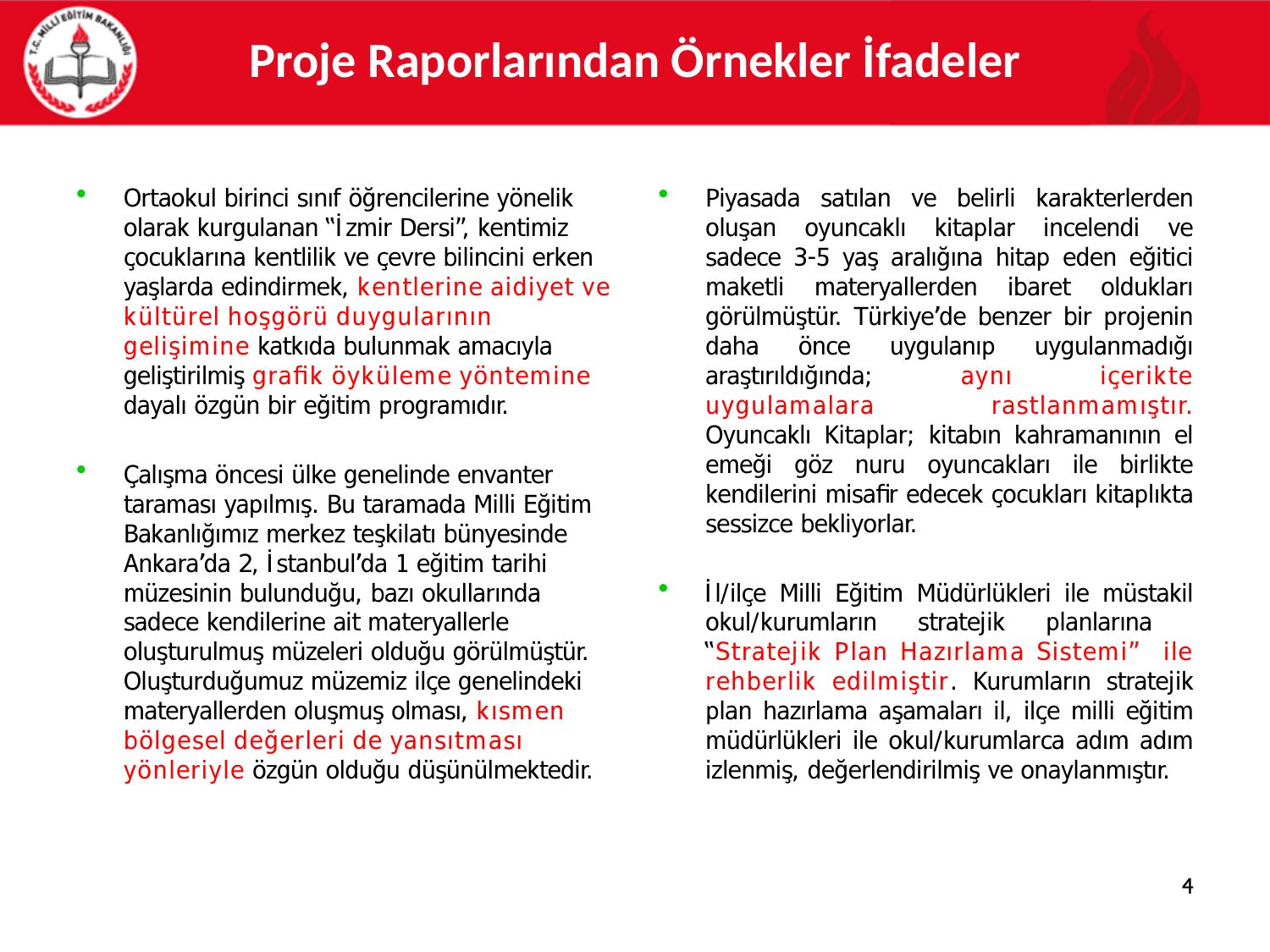

# Proje Raporlarından Örnekler İfadeler
Ortaokul birinci sınıf öğrencilerine yönelik olarak kurgulanan “İzmir Dersi”, kentimiz çocuklarına kentlilik ve çevre bilincini erken yaşlarda edindirmek, kentlerine aidiyet ve kültürel hoşgörü duygularının gelişimine katkıda bulunmak amacıyla geliştirilmiş grafik öyküleme yöntemine dayalı özgün bir eğitim programıdır.

Çalışma öncesi ülke genelinde envanter taraması yapılmış. Bu taramada Milli Eğitim Bakanlığımız merkez teşkilatı bünyesinde Ankara’da 2, İstanbul’da 1 eğitim tarihi müzesinin bulunduğu, bazı okullarında sadece kendilerine ait materyallerle oluşturulmuş müzeleri olduğu görülmüştür. Oluşturduğumuz müzemiz ilçe genelindeki materyallerden oluşmuş olması, kısmen bölgesel değerleri de yansıtması yönleriyle özgün olduğu düşünülmektedir.

Piyasada satılan ve belirli karakterlerden oluşan oyuncaklı kitaplar incelendi ve sadece 3-5 yaş aralığına hitap eden eğitici maketli materyallerden ibaret oldukları görülmüştür. Türkiye’de benzer bir projenin daha önce uygulanıp uygulanmadığı araştırıldığında; aynı içerikte uygulamalara rastlanmamıştır. Oyuncaklı Kitaplar; kitabın kahramanının el emeği göz nuru oyuncakları ile birlikte kendilerini misafir edecek çocukları kitaplıkta sessizce bekliyorlar.

İl/ilçe Milli Eğitim Müdürlükleri ile müstakil okul/kurumların stratejik planlarına  “Stratejik Plan Hazırlama Sistemi”  ile rehberlik edilmiştir. Kurumların stratejik plan hazırlama aşamaları il, ilçe milli eğitim müdürlükleri ile okul/kurumlarca adım adım izlenmiş, değerlendirilmiş ve onaylanmıştır.

4